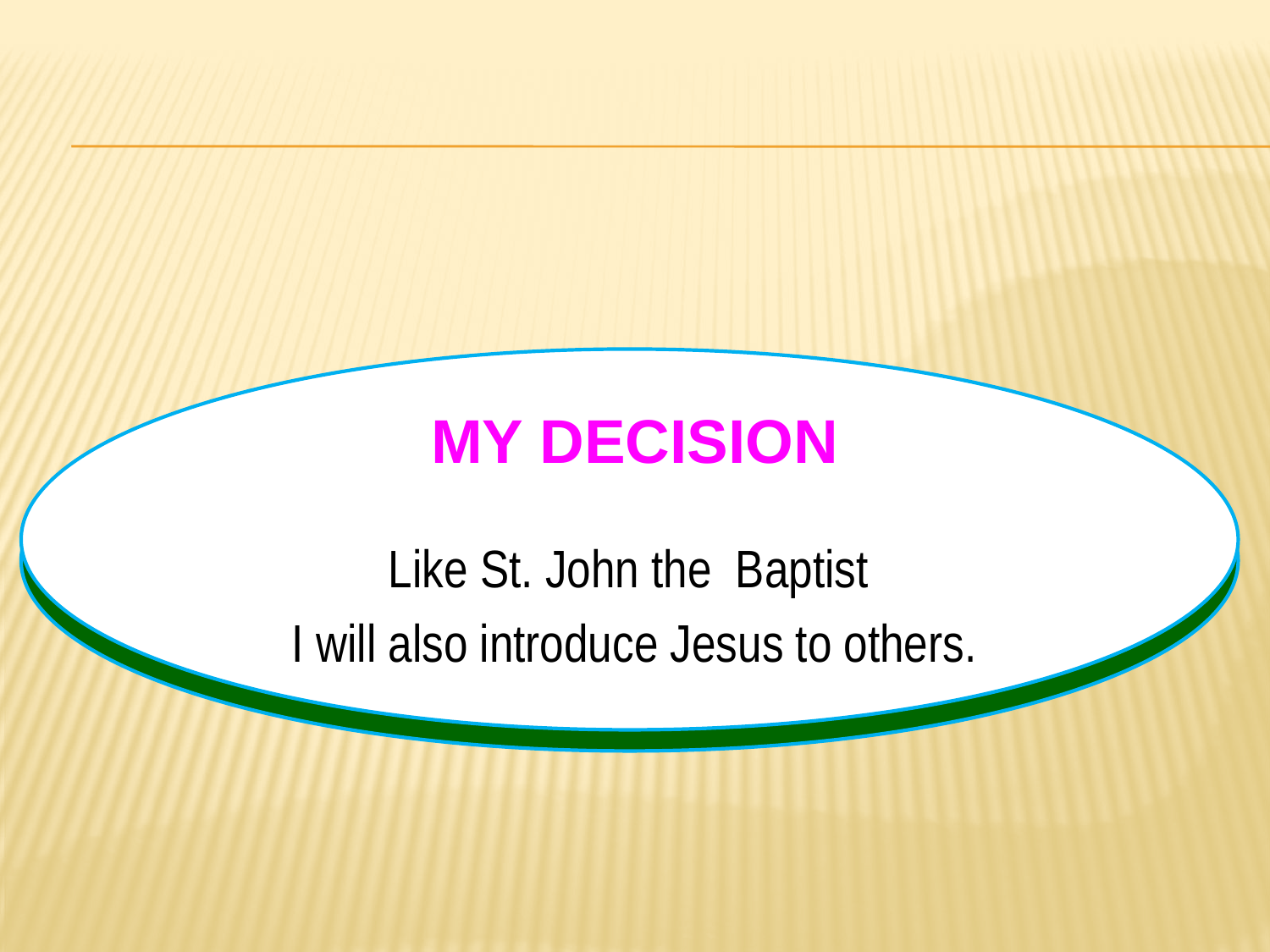

# MY DECISION

Like St. John the  Baptist
I will also introduce Jesus to others.